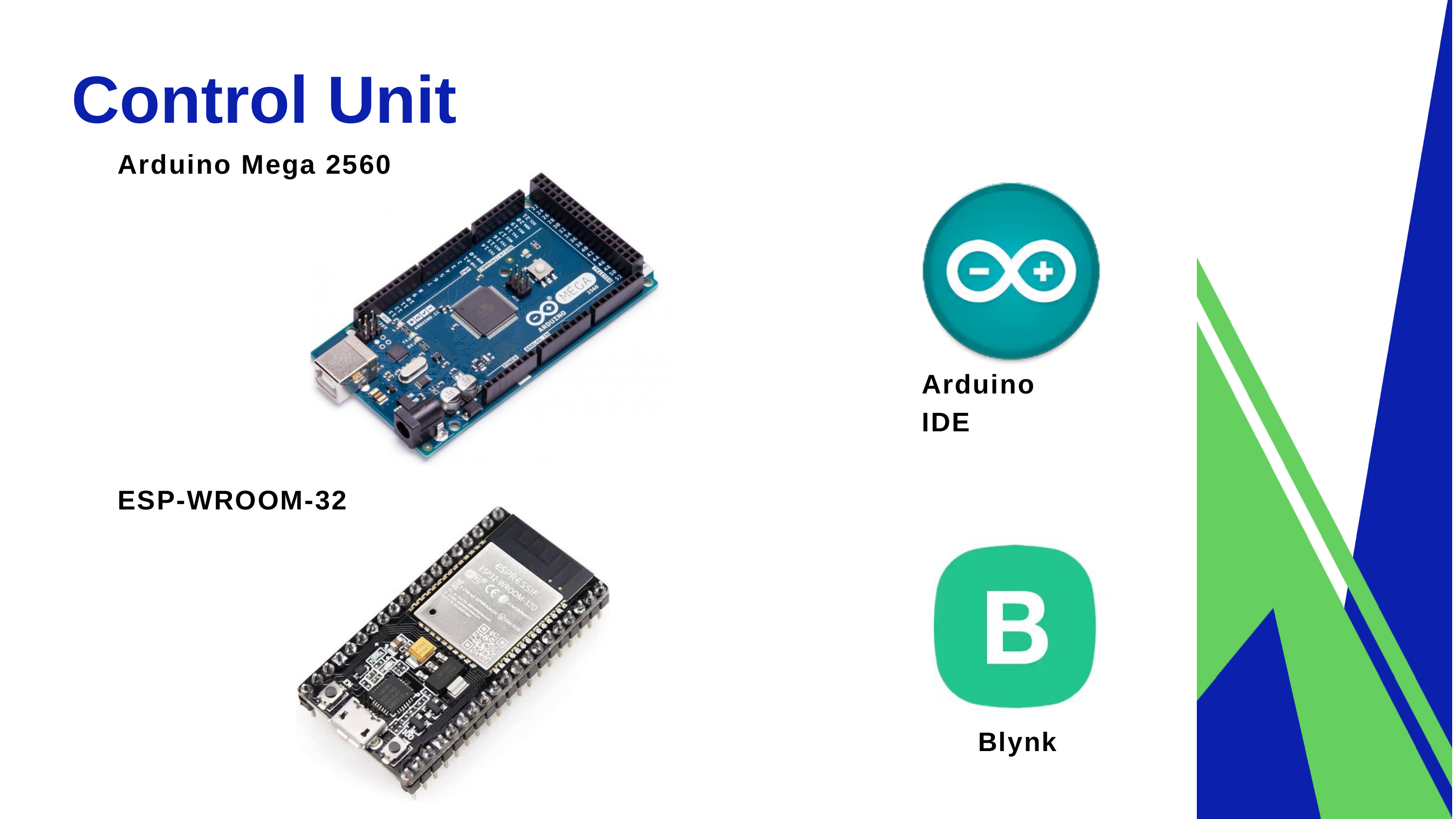

Control Unit

Arduino Mega 2560

Arduino IDE
ESP-WROOM-32

Blynk